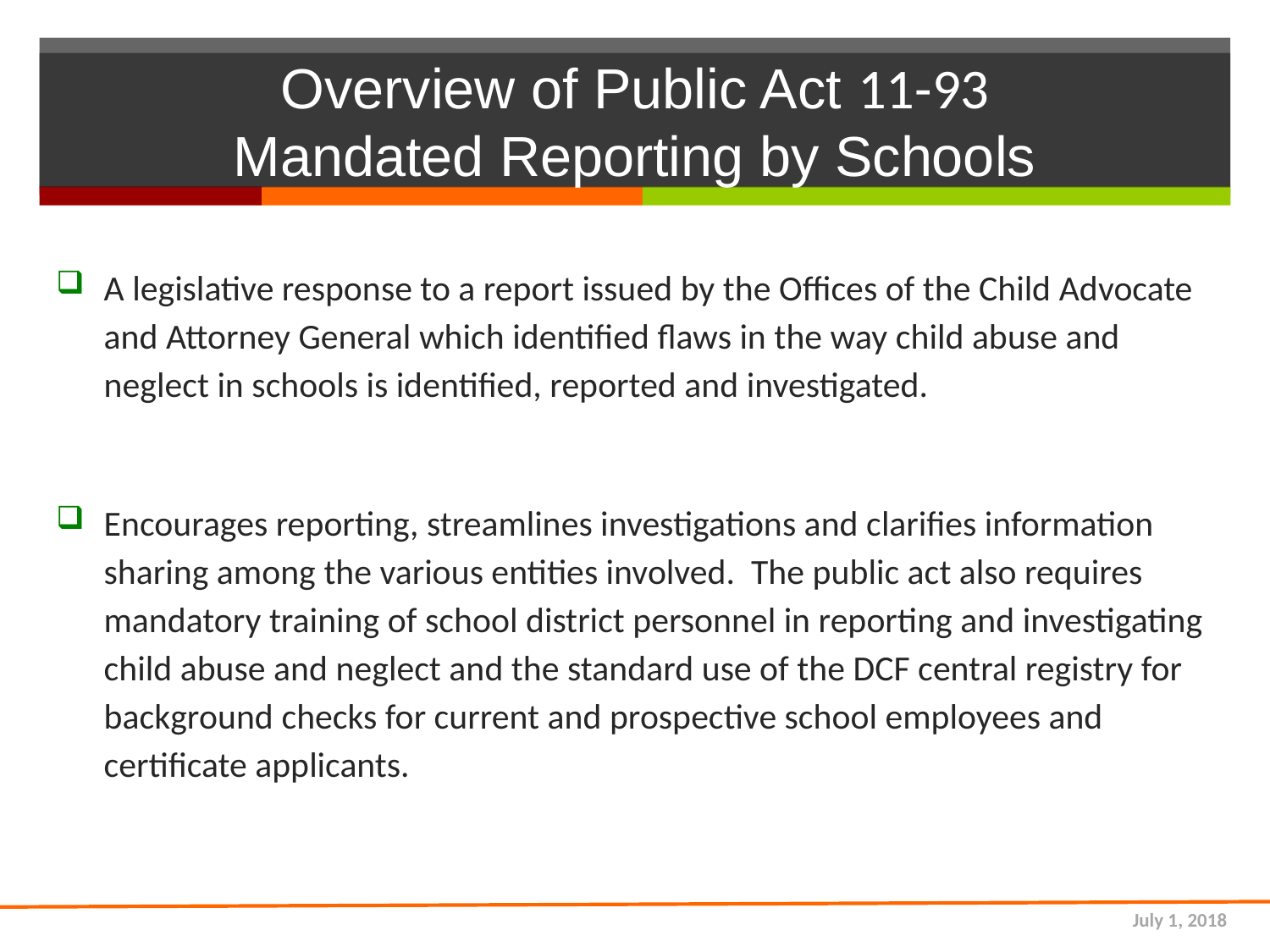

# Overview of Public Act 11-93 Mandated Reporting by Schools

A legislative response to a report issued by the Offices of the Child Advocate and Attorney General which identified flaws in the way child abuse and neglect in schools is identified, reported and investigated.

Encourages reporting, streamlines investigations and clarifies information sharing among the various entities involved.  The public act also requires mandatory training of school district personnel in reporting and investigating child abuse and neglect and the standard use of the DCF central registry for background checks for current and prospective school employees and certificate applicants.